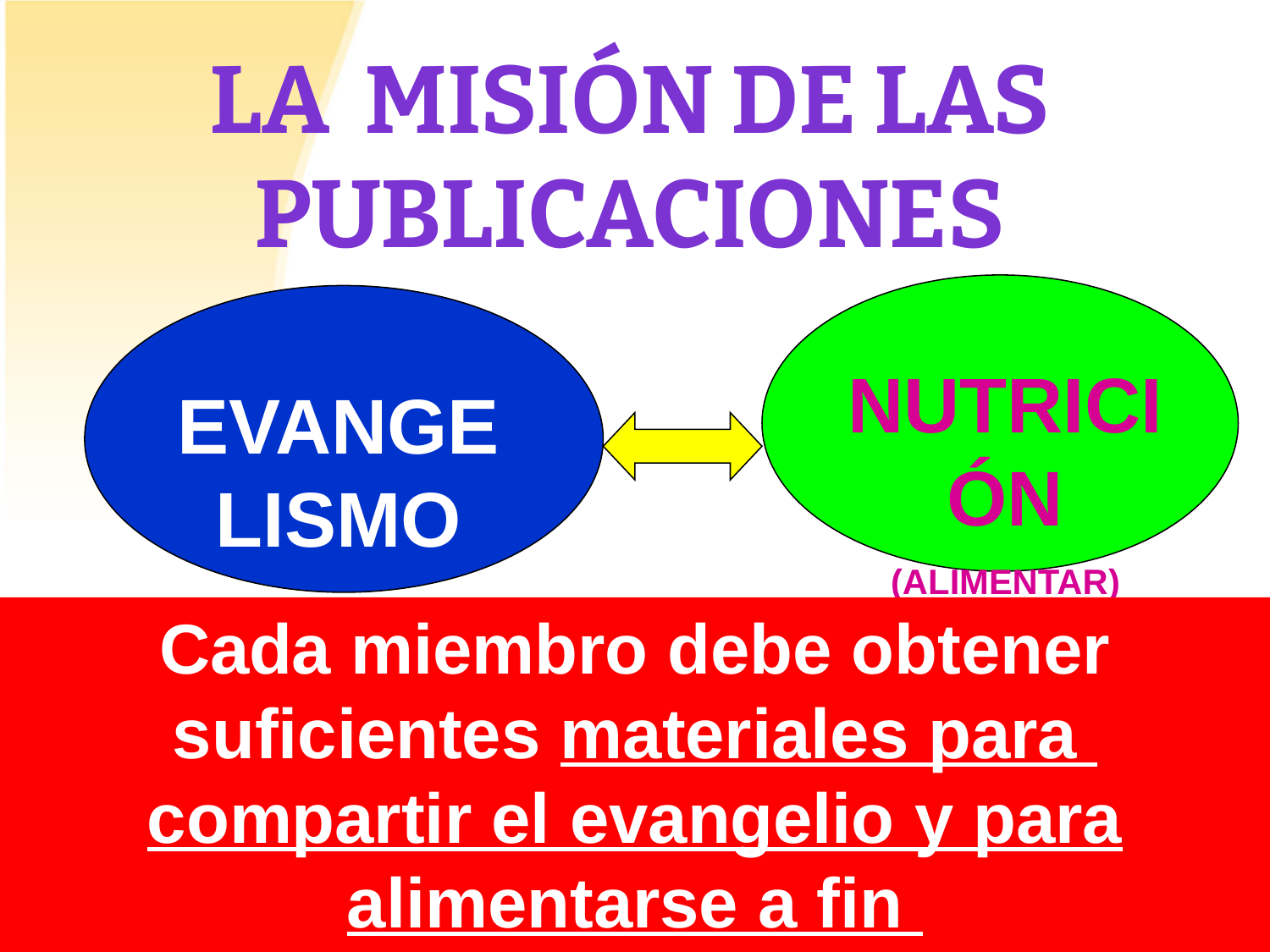

LA  MISIÓN DE LAS PUBLICACIONES

NUTRICIÓN
(ALIMENTAR)
EVANGELISMO

Cada miembro debe obtener suficientes materiales para
compartir el evangelio y para alimentarse a fin
de fortalecer su vida espiritual